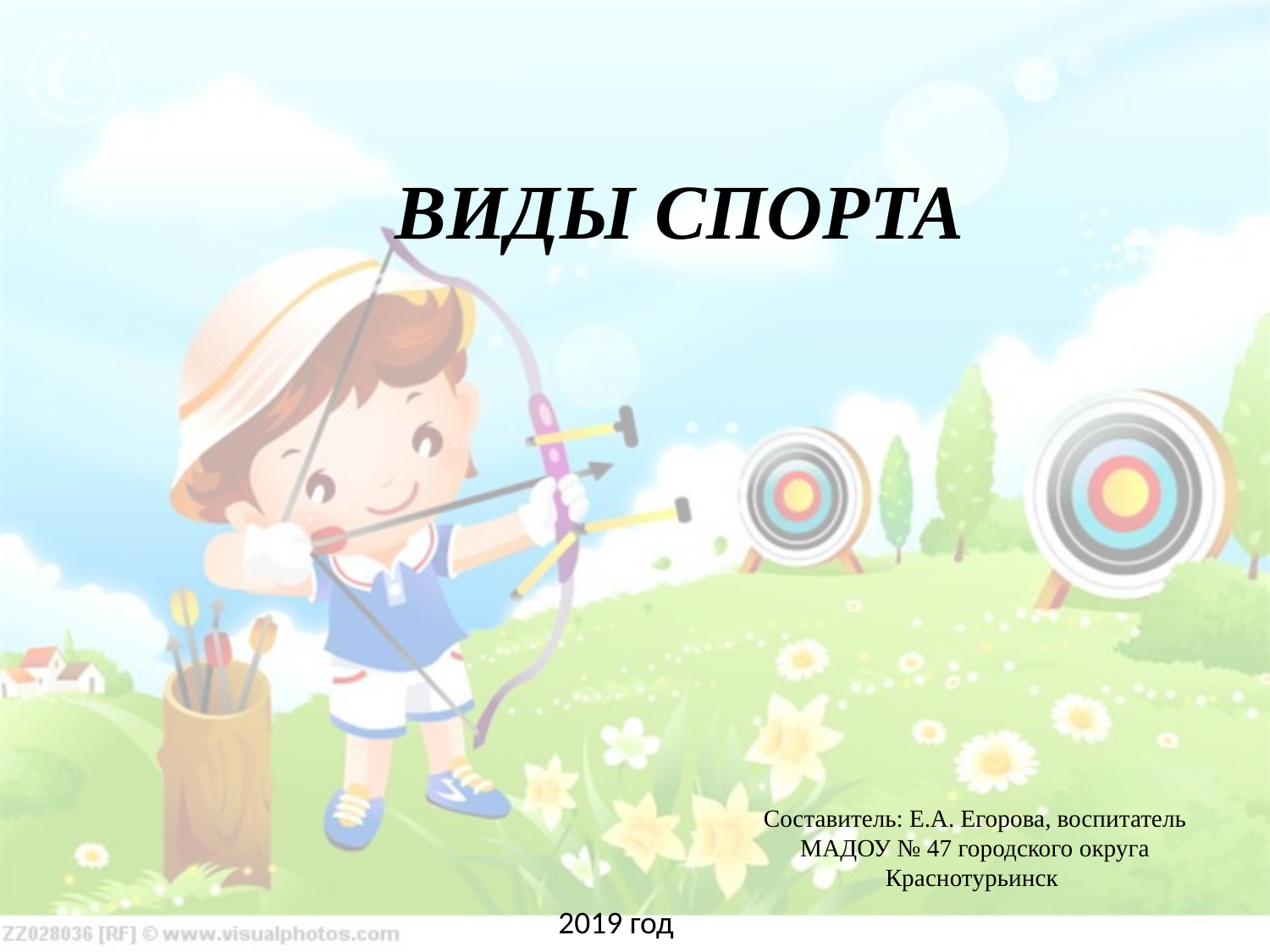

# ВИДЫ СПОРТА
Составитель: Е.А. Егорова, воспитатель МАДОУ № 47 городского округа Краснотурьинск

2019 год